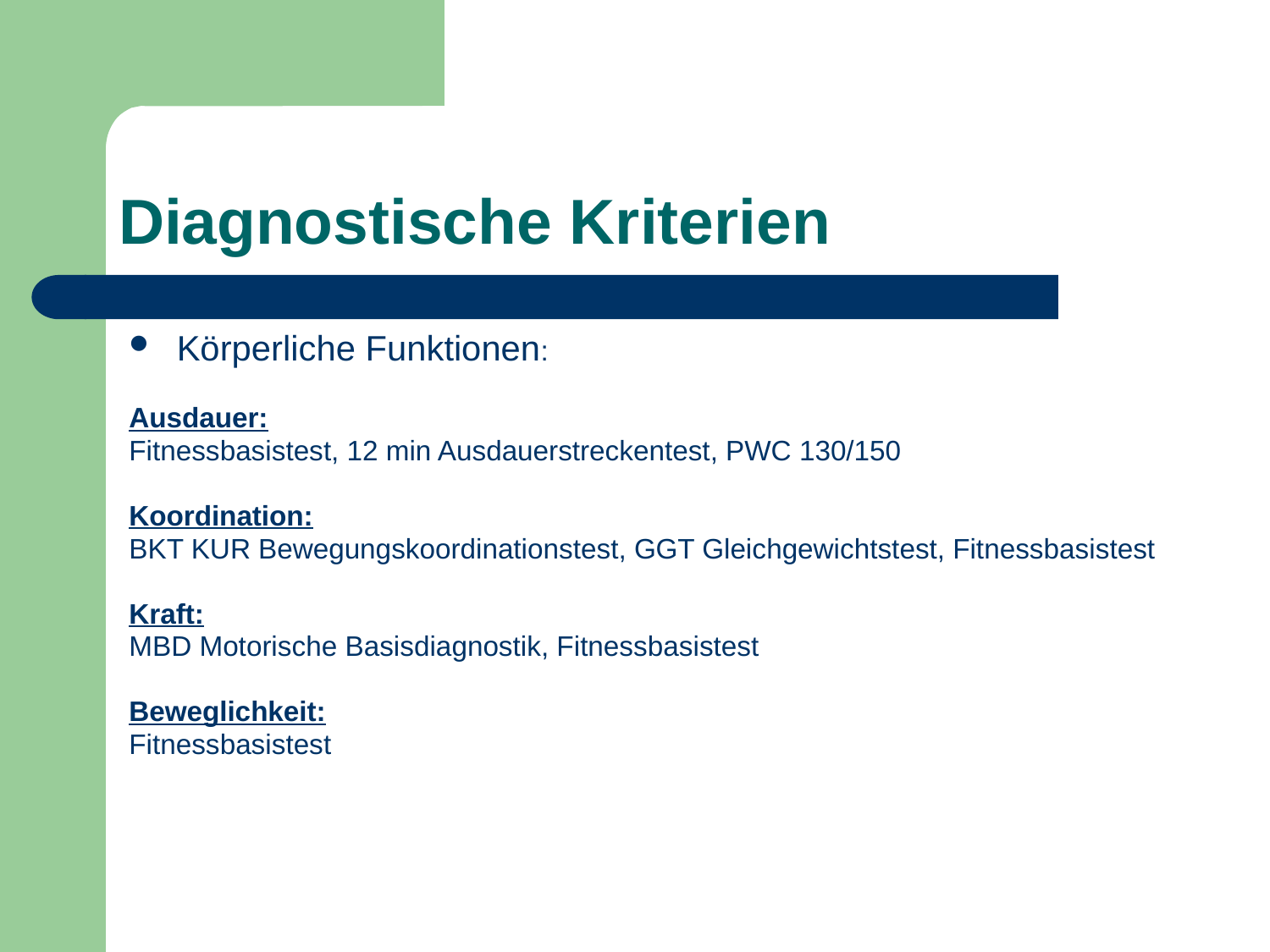

# Diagnostische Kriterien
Körperliche Funktionen:

Ausdauer:
Fitnessbasistest, 12 min Ausdauerstreckentest, PWC 130/150

Koordination:
BKT KUR Bewegungskoordinationstest, GGT Gleichgewichtstest, Fitnessbasistest

Kraft:
MBD Motorische Basisdiagnostik, Fitnessbasistest

Beweglichkeit:
Fitnessbasistest